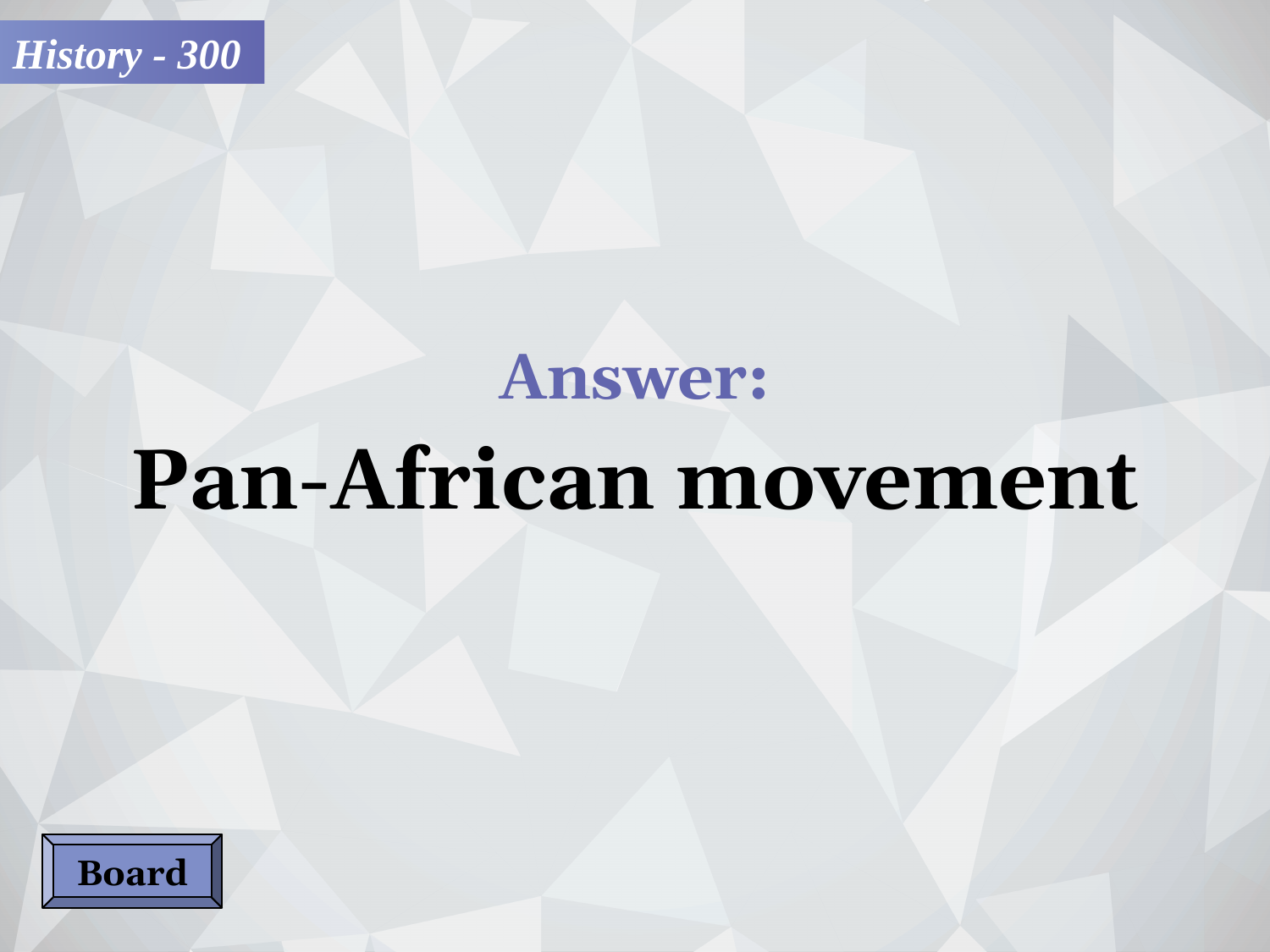

History - 300
Answer:
Pan-African movement
Board